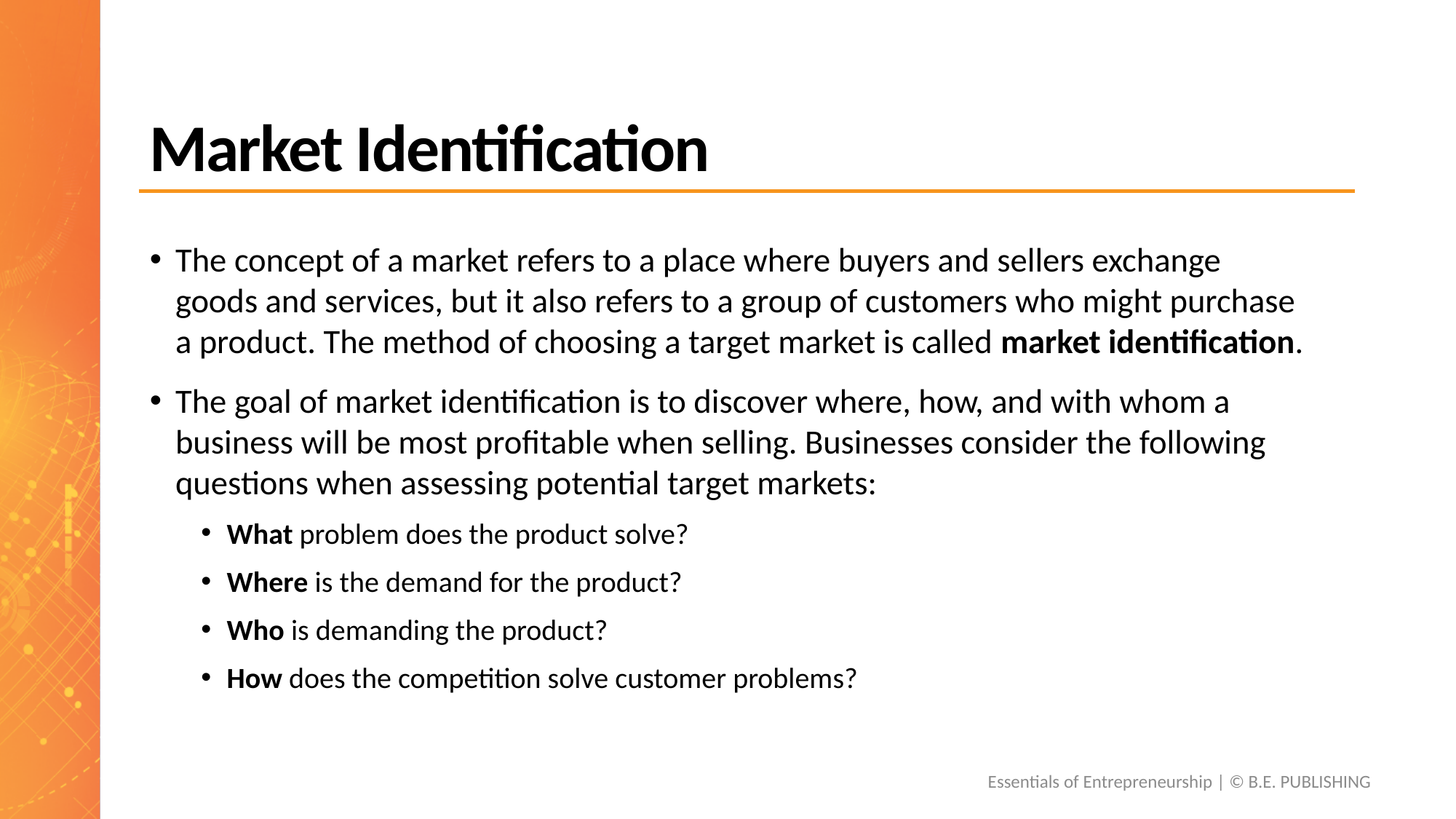

# Market Identification
The concept of a market refers to a place where buyers and sellers exchange goods and services, but it also refers to a group of customers who might purchase a product. The method of choosing a target market is called market identification.
The goal of market identification is to discover where, how, and with whom a business will be most profitable when selling. Businesses consider the following questions when assessing potential target markets:
What problem does the product solve?
Where is the demand for the product?
Who is demanding the product?
How does the competition solve customer problems?
Essentials of Entrepreneurship | © B.E. PUBLISHING